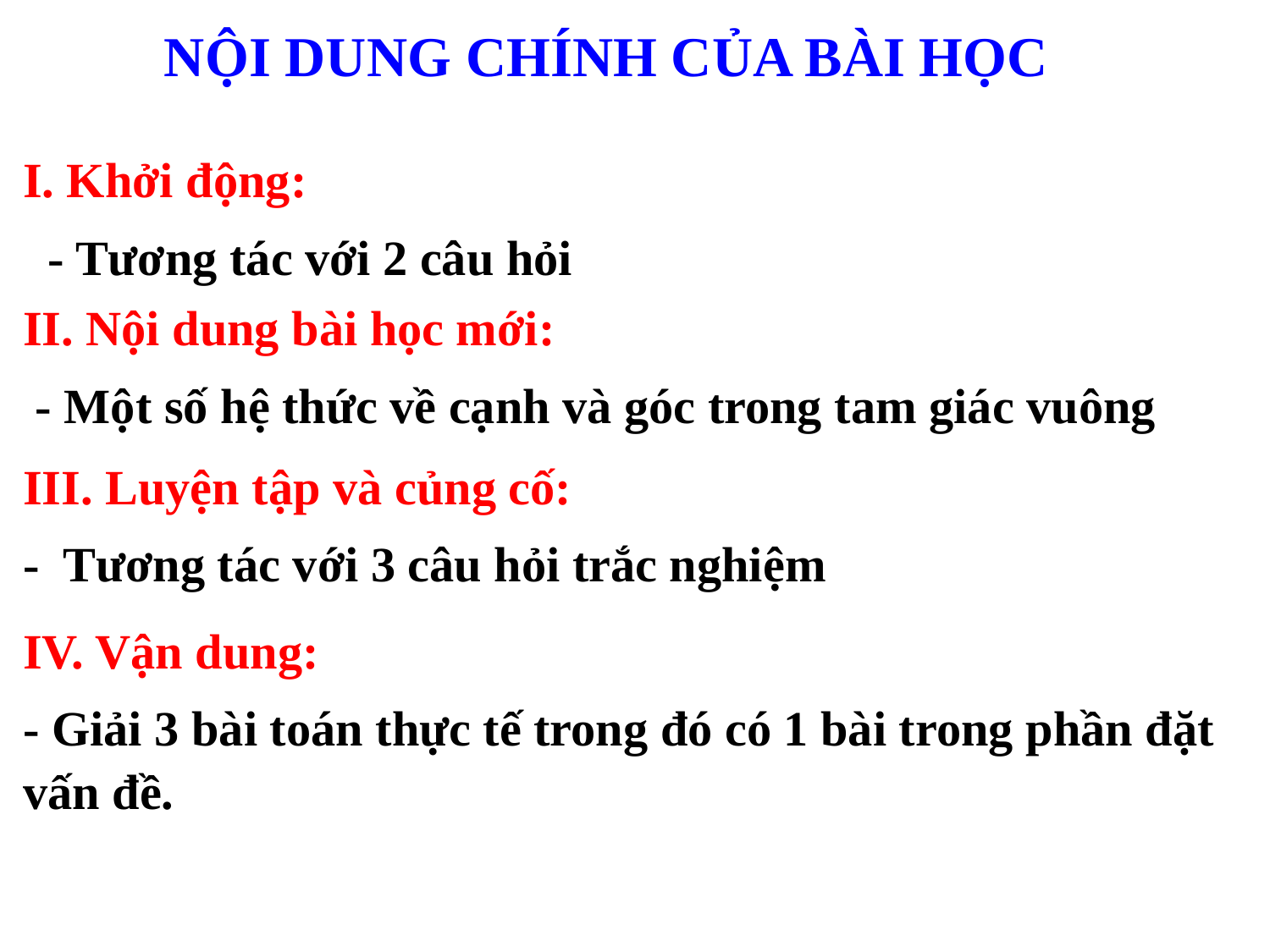

NỘI DUNG CHÍNH CỦA BÀI HỌC
I. Khởi động:
  - Tương tác với 2 câu hỏi
II. Nội dung bài học mới:
 - Một số hệ thức về cạnh và góc trong tam giác vuông
III. Luyện tập và củng cố:
-  Tương tác với 3 câu hỏi trắc nghiệm
IV. Vận dung:
- Giải 3 bài toán thực tế trong đó có 1 bài trong phần đặt vấn đề.